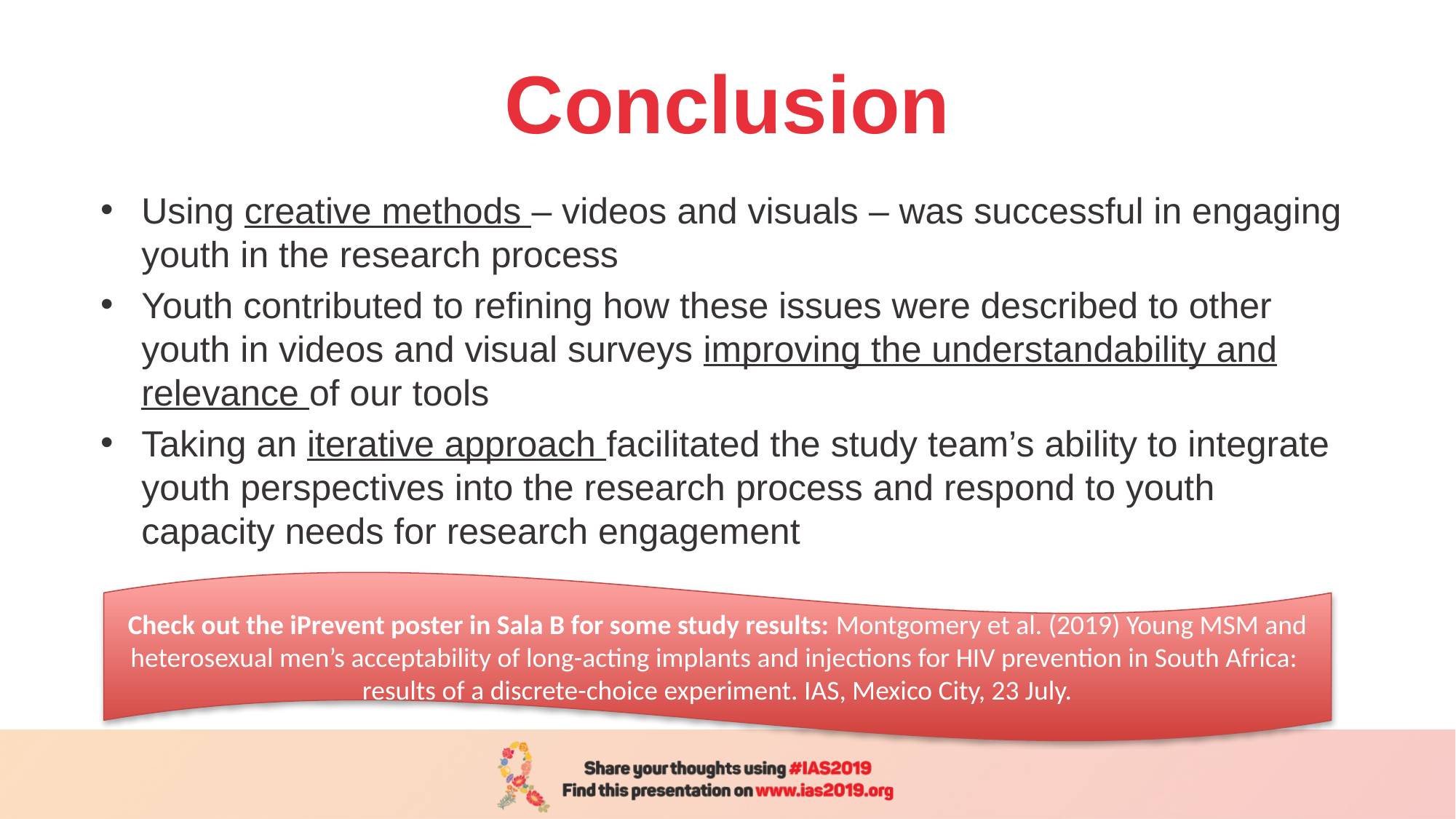

# Conclusion
Using creative methods – videos and visuals – was successful in engaging youth in the research process
Youth contributed to refining how these issues were described to other youth in videos and visual surveys improving the understandability and relevance of our tools
Taking an iterative approach facilitated the study team’s ability to integrate youth perspectives into the research process and respond to youth capacity needs for research engagement
Check out the iPrevent poster in Sala B for some study results: Montgomery et al. (2019) Young MSM and heterosexual men’s acceptability of long-acting implants and injections for HIV prevention in South Africa: ​ results of a discrete-choice experiment. IAS, Mexico City, 23 July.